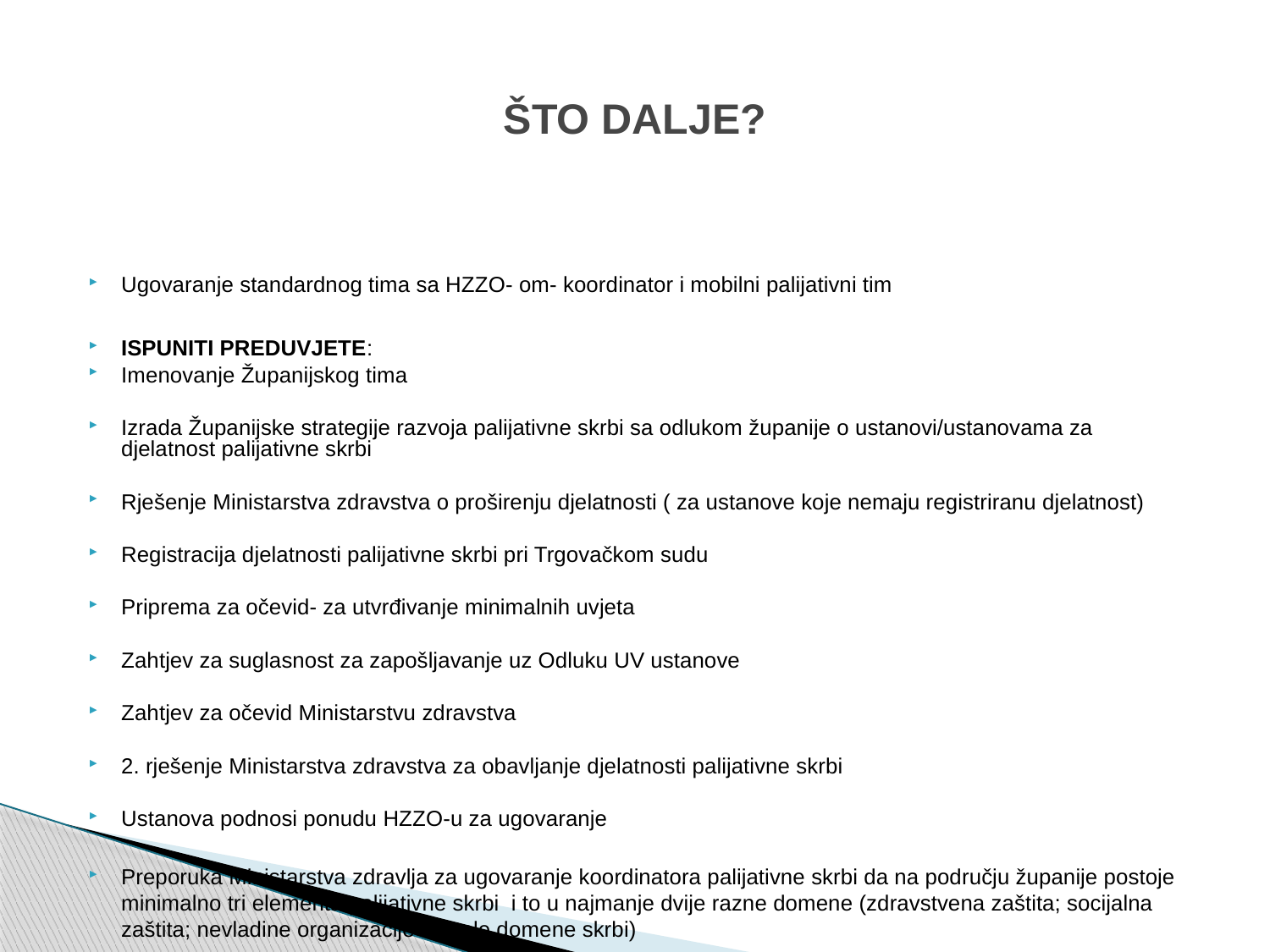

# ŠTO DALJE?
Ugovaranje standardnog tima sa HZZO- om- koordinator i mobilni palijativni tim

ISPUNITI PREDUVJETE:
Imenovanje Županijskog tima

Izrada Županijske strategije razvoja palijativne skrbi sa odlukom županije o ustanovi/ustanovama za djelatnost palijativne skrbi

Rješenje Ministarstva zdravstva o proširenju djelatnosti ( za ustanove koje nemaju registriranu djelatnost)

Registracija djelatnosti palijativne skrbi pri Trgovačkom sudu

Priprema za očevid- za utvrđivanje minimalnih uvjeta

Zahtjev za suglasnost za zapošljavanje uz Odluku UV ustanove

Zahtjev za očevid Ministarstvu zdravstva

2. rješenje Ministarstva zdravstva za obavljanje djelatnosti palijativne skrbi

Ustanova podnosi ponudu HZZO-u za ugovaranje

Preporuka Ministarstva zdravlja za ugovaranje koordinatora palijativne skrbi da na području županije postoje minimalno tri elementa palijativne skrbi  i to u najmanje dvije razne domene (zdravstvena zaštita; socijalna zaštita; nevladine organizacije i ostale domene skrbi)